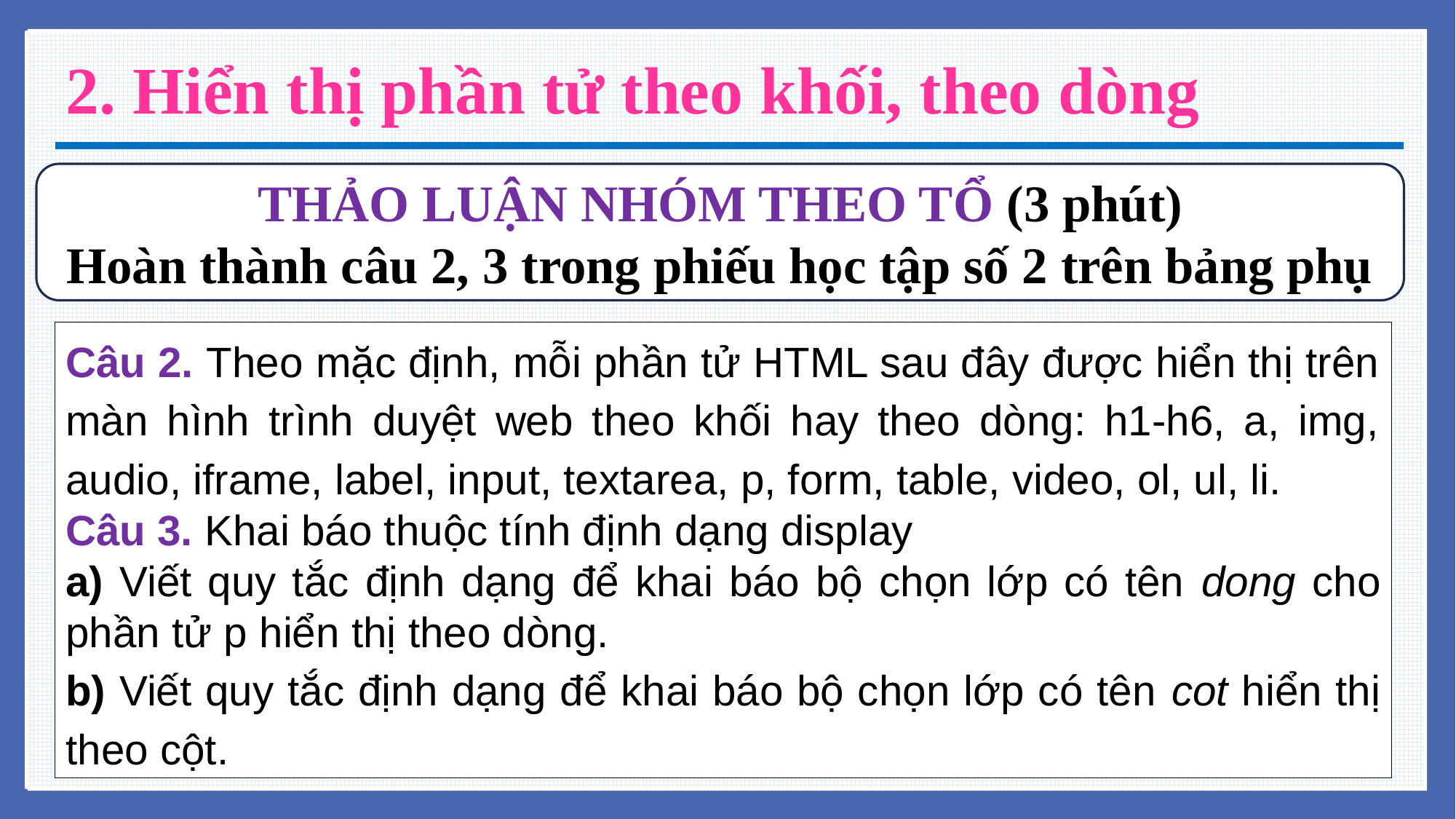

# 2. Hiển thị phần tử theo khối, theo dòng
THẢO LUẬN NHÓM THEO TỔ (3 phút)
Hoàn thành câu 2, 3 trong phiếu học tập số 2 trên bảng phụ
Câu 2. Theo mặc định, mỗi phần tử HTML sau đây được hiển thị trên màn hình trình duyệt web theo khối hay theo dòng: h1-h6, a, img, audio, iframe, label, input, textarea, p, form, table, video, ol, ul, li.
Câu 3. Khai báo thuộc tính định dạng display
a) Viết quy tắc định dạng để khai báo bộ chọn lớp có tên dong cho phần tử p hiển thị theo dòng.
b) Viết quy tắc định dạng để khai báo bộ chọn lớp có tên cot hiển thị theo cột.